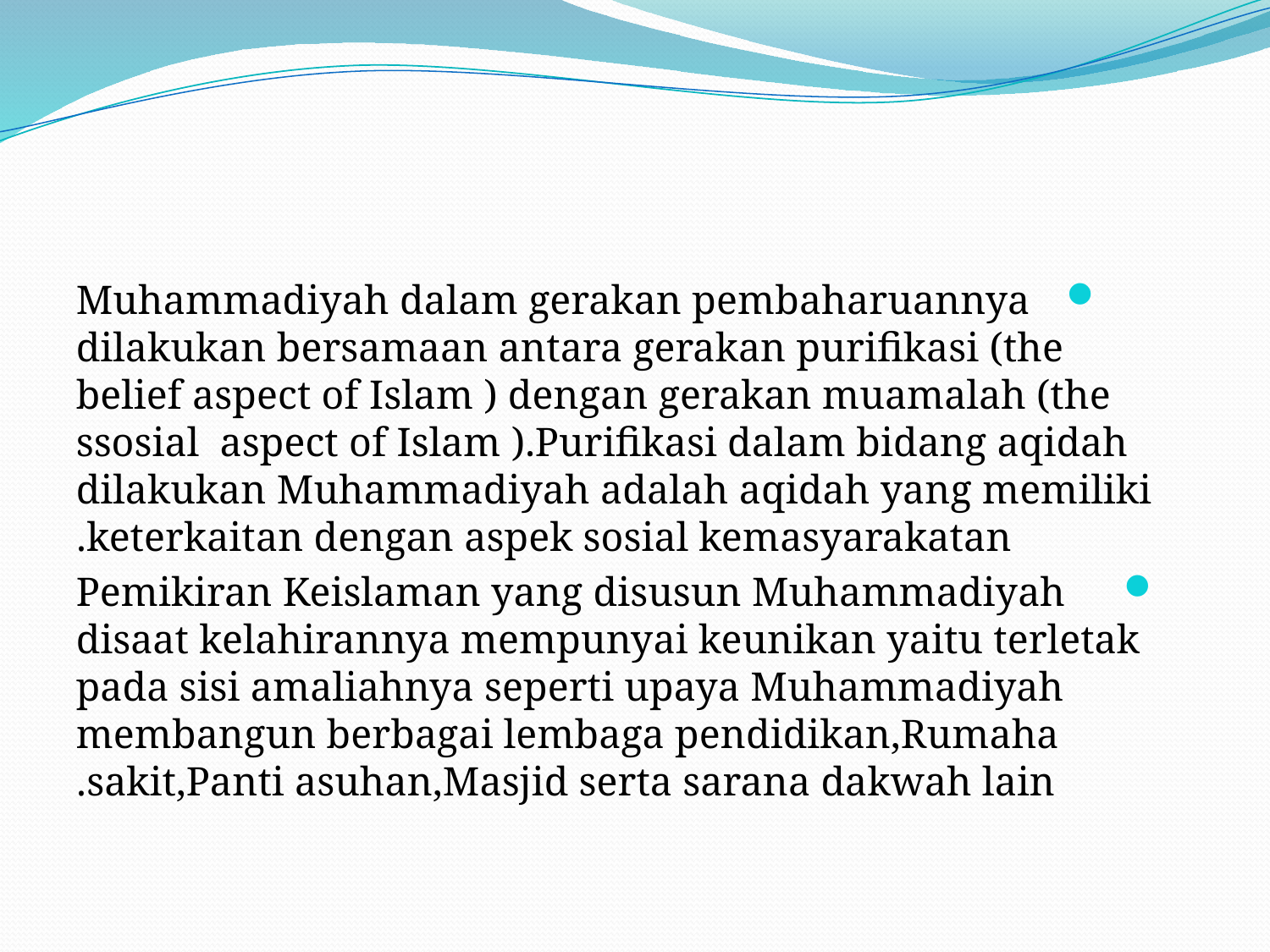

#
 Muhammadiyah dalam gerakan pembaharuannya dilakukan bersamaan antara gerakan purifikasi (the belief aspect of Islam ) dengan gerakan muamalah (the ssosial  aspect of Islam ).Purifikasi dalam bidang aqidah dilakukan Muhammadiyah adalah aqidah yang memiliki keterkaitan dengan aspek sosial kemasyarakatan.
    Pemikiran Keislaman yang disusun Muhammadiyah disaat kelahirannya mempunyai keunikan yaitu terletak pada sisi amaliahnya seperti upaya Muhammadiyah membangun berbagai lembaga pendidikan,Rumaha sakit,Panti asuhan,Masjid serta sarana dakwah lain.